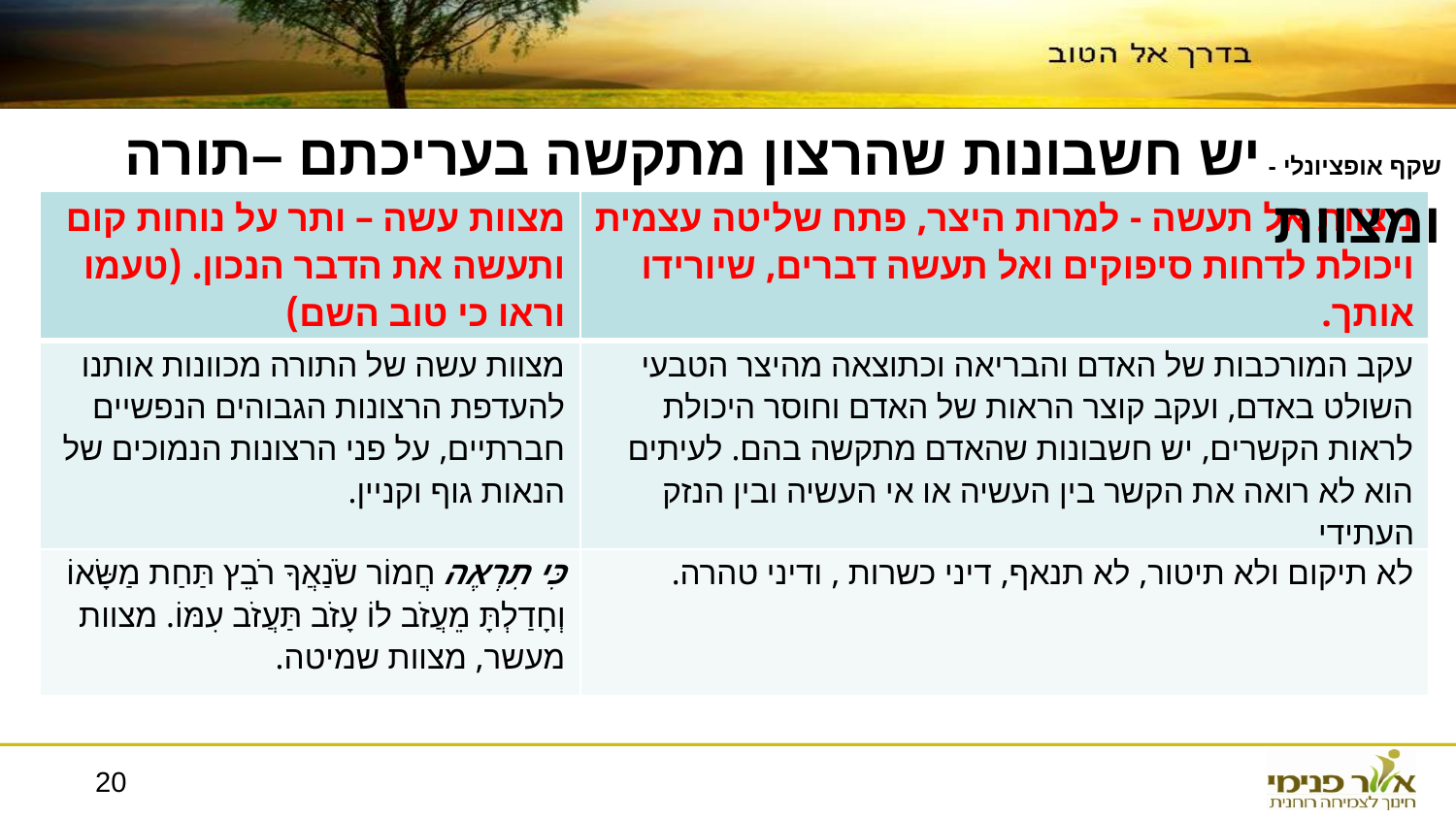

שקף אופציונלי - יש חשבונות שהרצון מתקשה בעריכתם –תורה ומצוות
| מצוות עשה – ותר על נוחות קום ותעשה את הדבר הנכון. (טעמו וראו כי טוב השם) | מצוות אל תעשה - למרות היצר, פתח שליטה עצמית ויכולת לדחות סיפוקים ואל תעשה דברים, שיורידו אותך. |
| --- | --- |
| מצוות עשה של התורה מכוונות אותנו להעדפת הרצונות הגבוהים הנפשיים חברתיים, על פני הרצונות הנמוכים של הנאות גוף וקניין. | עקב המורכבות של האדם והבריאה וכתוצאה מהיצר הטבעי השולט באדם, ועקב קוצר הראות של האדם וחוסר היכולת לראות הקשרים, יש חשבונות שהאדם מתקשה בהם. לעיתים הוא לא רואה את הקשר בין העשיה או אי העשיה ובין הנזק העתידי |
| כִּי תִרְאֶה חֲמוֹר שֹׂנַאֲךָ רֹבֵץ תַּחַת מַשָּׂאוֹ וְחָדַלְתָּ מֵעֲזֹב לוֹ עָזֹב תַּעֲזֹב עִמּוֹ. מצוות מעשר, מצוות שמיטה. | לא תיקום ולא תיטור, לא תנאף, דיני כשרות , ודיני טהרה. |